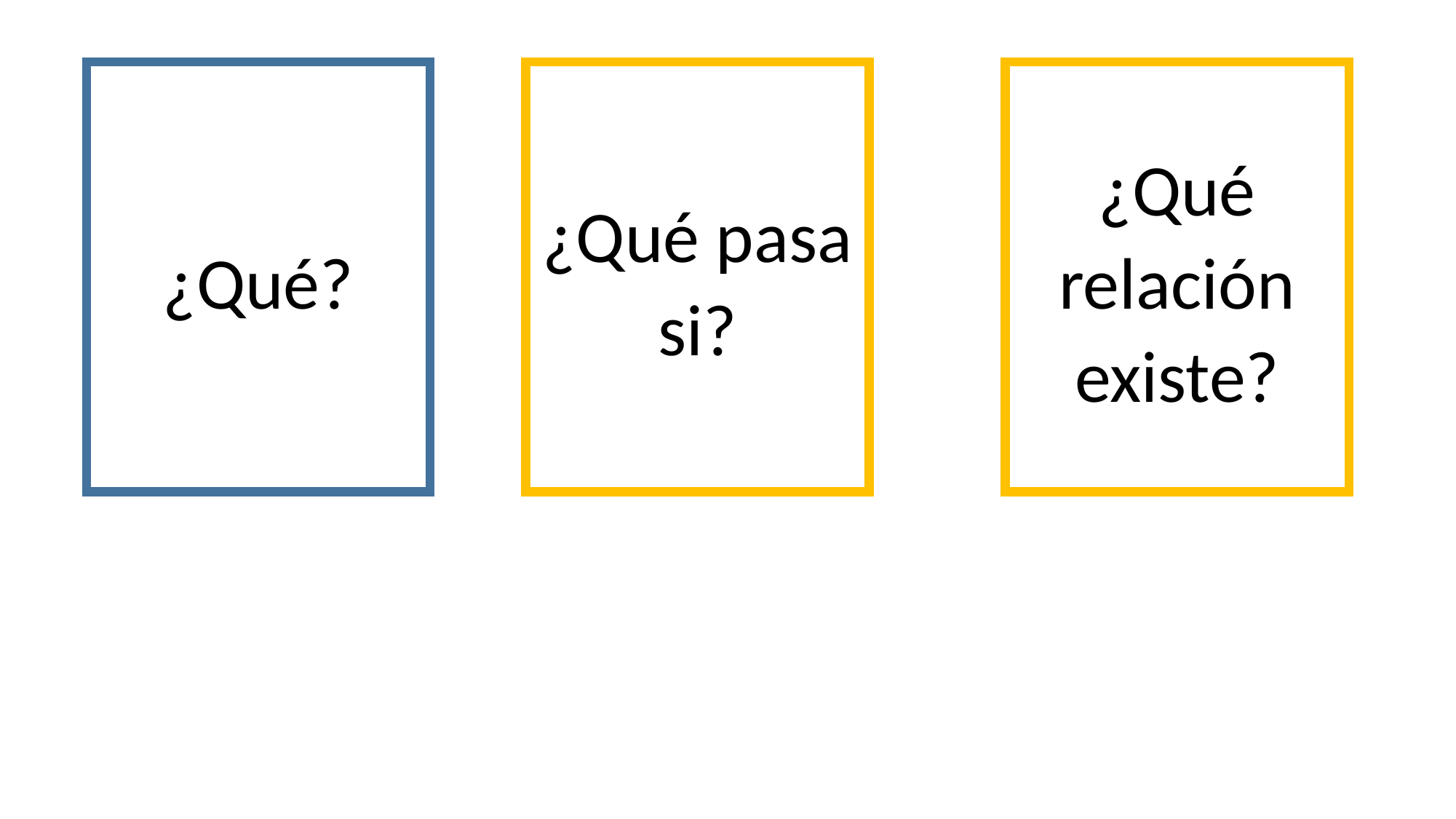

¿Qué?
¿Qué pasa si?
¿Qué relación existe?